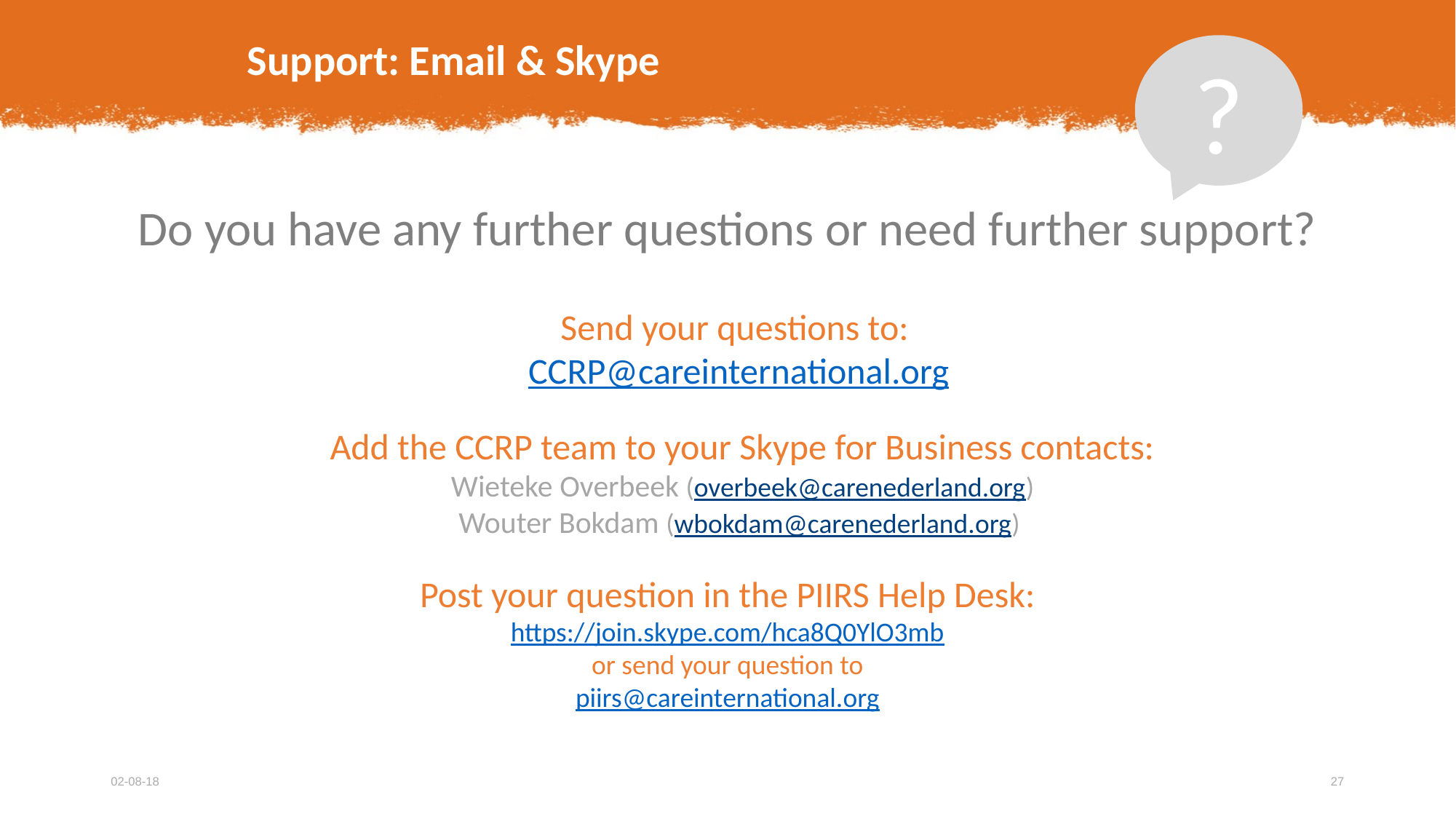

# Support: Email & Skype
?
Do you have any further questions or need further support?
Send your questions to:
CCRP@careinternational.org
Add the CCRP team to your Skype for Business contacts:
Wieteke Overbeek (overbeek@carenederland.org)
Wouter Bokdam (wbokdam@carenederland.org)
Post your question in the PIIRS Help Desk:
https://join.skype.com/hca8Q0YlO3mb
or send your question to
piirs@careinternational.org
02-08-18
27